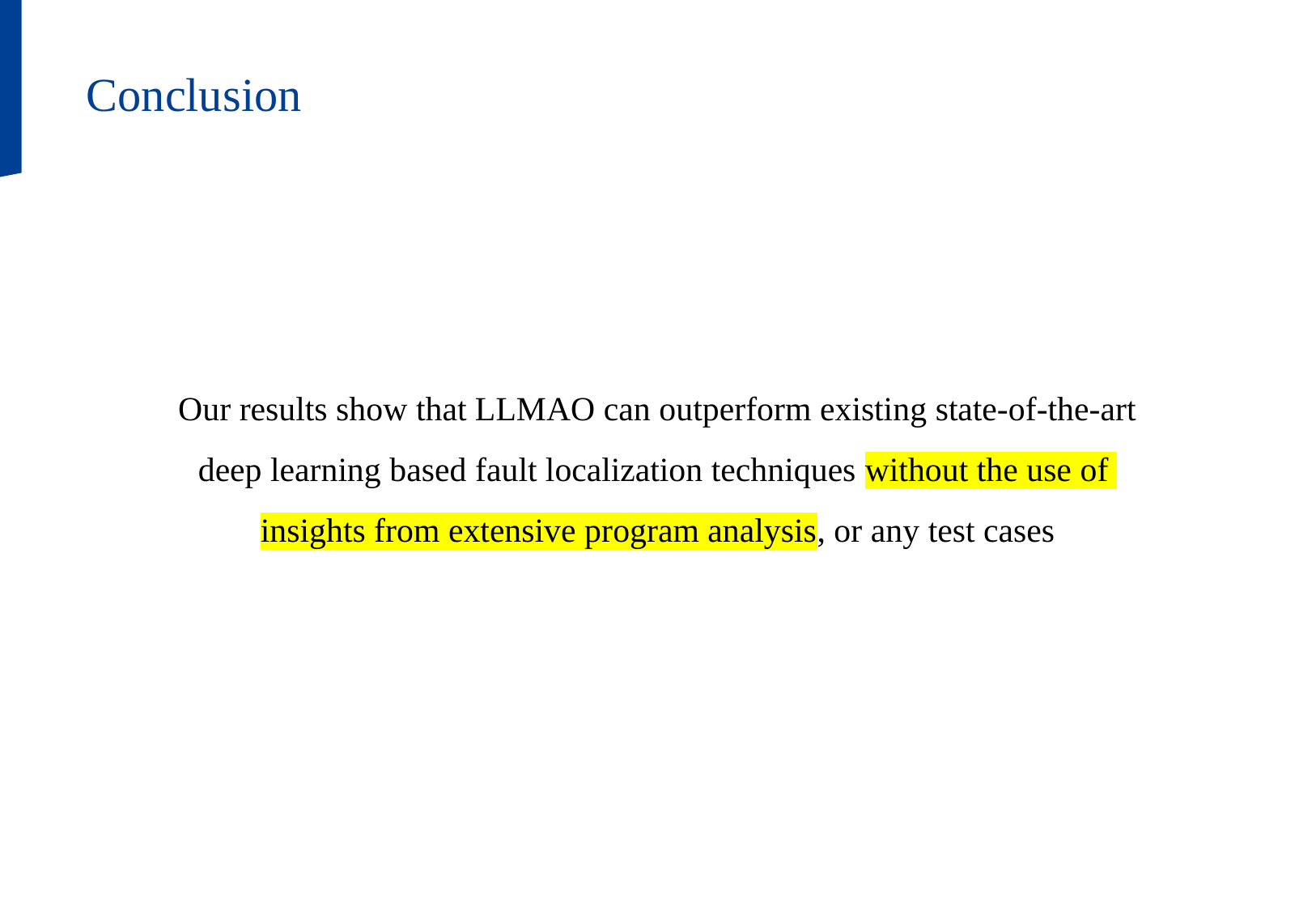

Conclusion
Our results show that LLMAO can outperform existing state-of-the-art
deep learning based fault localization techniques without the use of
insights from extensive program analysis, or any test cases